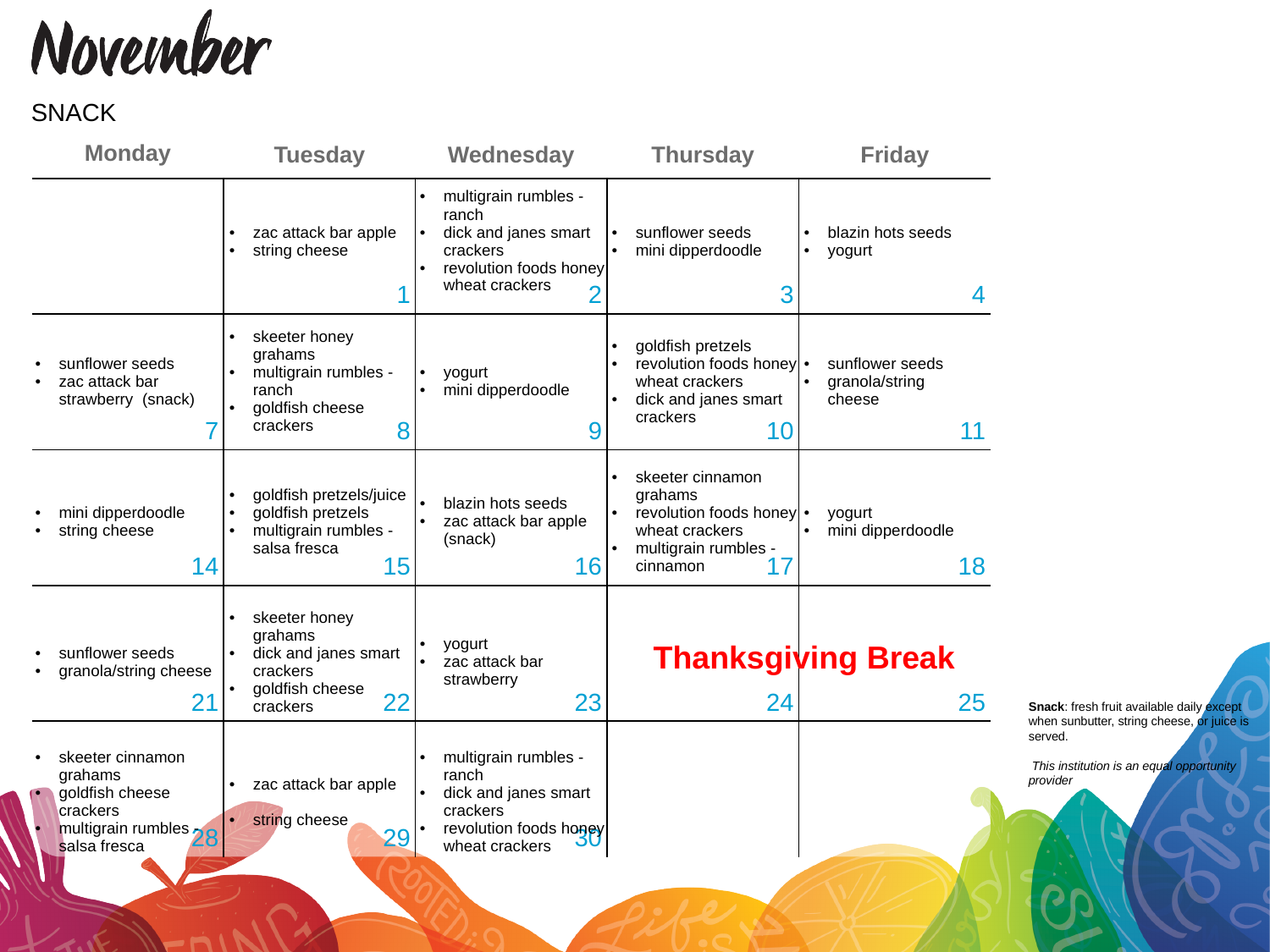

SNACK
|  |
| --- |
|  |
|  | zac attack bar apple string cheese | multigrain rumbles - ranch dick and janes smart crackers revolution foods honey wheat crackers | sunflower seeds mini dipperdoodle | blazin hots seeds yogurt |
| --- | --- | --- | --- | --- |
| sunflower seeds zac attack bar strawberry (snack) | skeeter honey grahams multigrain rumbles - ranch goldfish cheese crackers | yogurt mini dipperdoodle | goldfish pretzels revolution foods honey wheat crackers dick and janes smart crackers | sunflower seeds granola/string cheese |
| mini dipperdoodle string cheese | goldfish pretzels/juice goldfish pretzels multigrain rumbles - salsa fresca | blazin hots seeds zac attack bar apple (snack) | skeeter cinnamon grahams revolution foods honey wheat crackers multigrain rumbles - cinnamon | yogurt mini dipperdoodle |
| sunflower seeds granola/string cheese | skeeter honey grahams dick and janes smart crackers goldfish cheese crackers | yogurt zac attack bar strawberry |  |  |
| skeeter cinnamon grahams goldfish cheese crackers multigrain rumbles - salsa fresca | zac attack bar apple string cheese | multigrain rumbles - ranch dick and janes smart crackers revolution foods honey wheat crackers |  |  |
Thanksgiving Break
Snack: fresh fruit available daily except when sunbutter, string cheese, or juice is served.

 This institution is an equal opportunity provider